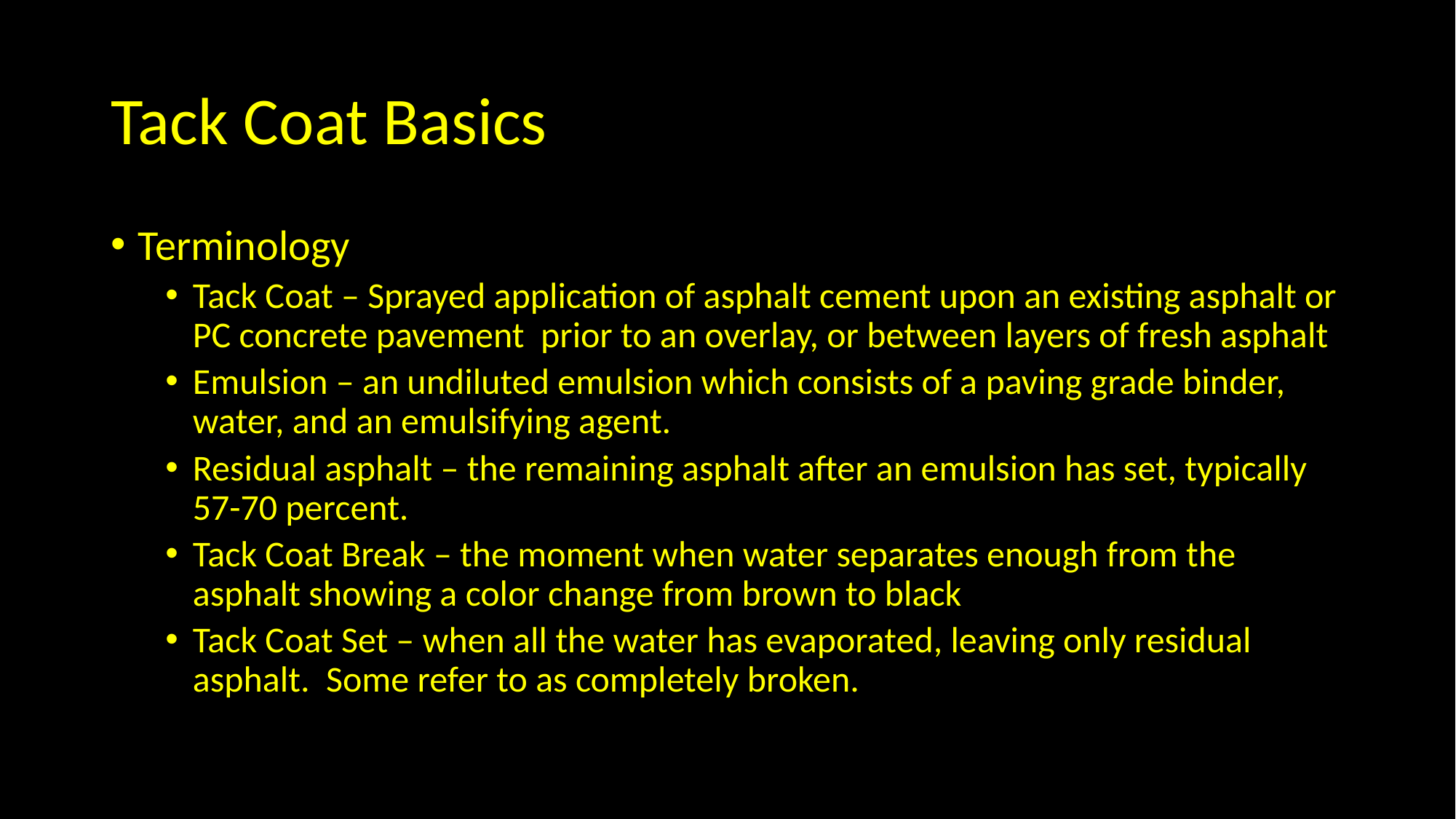

# Tack Coat Basics
Terminology
Tack Coat – Sprayed application of asphalt cement upon an existing asphalt or PC concrete pavement  prior to an overlay, or between layers of fresh asphalt
Emulsion – an undiluted emulsion which consists of a paving grade binder, water, and an emulsifying agent.
Residual asphalt – the remaining asphalt after an emulsion has set, typically 57-70 percent.
Tack Coat Break – the moment when water separates enough from the asphalt showing a color change from brown to black
Tack Coat Set – when all the water has evaporated, leaving only residual asphalt.  Some refer to as completely broken.